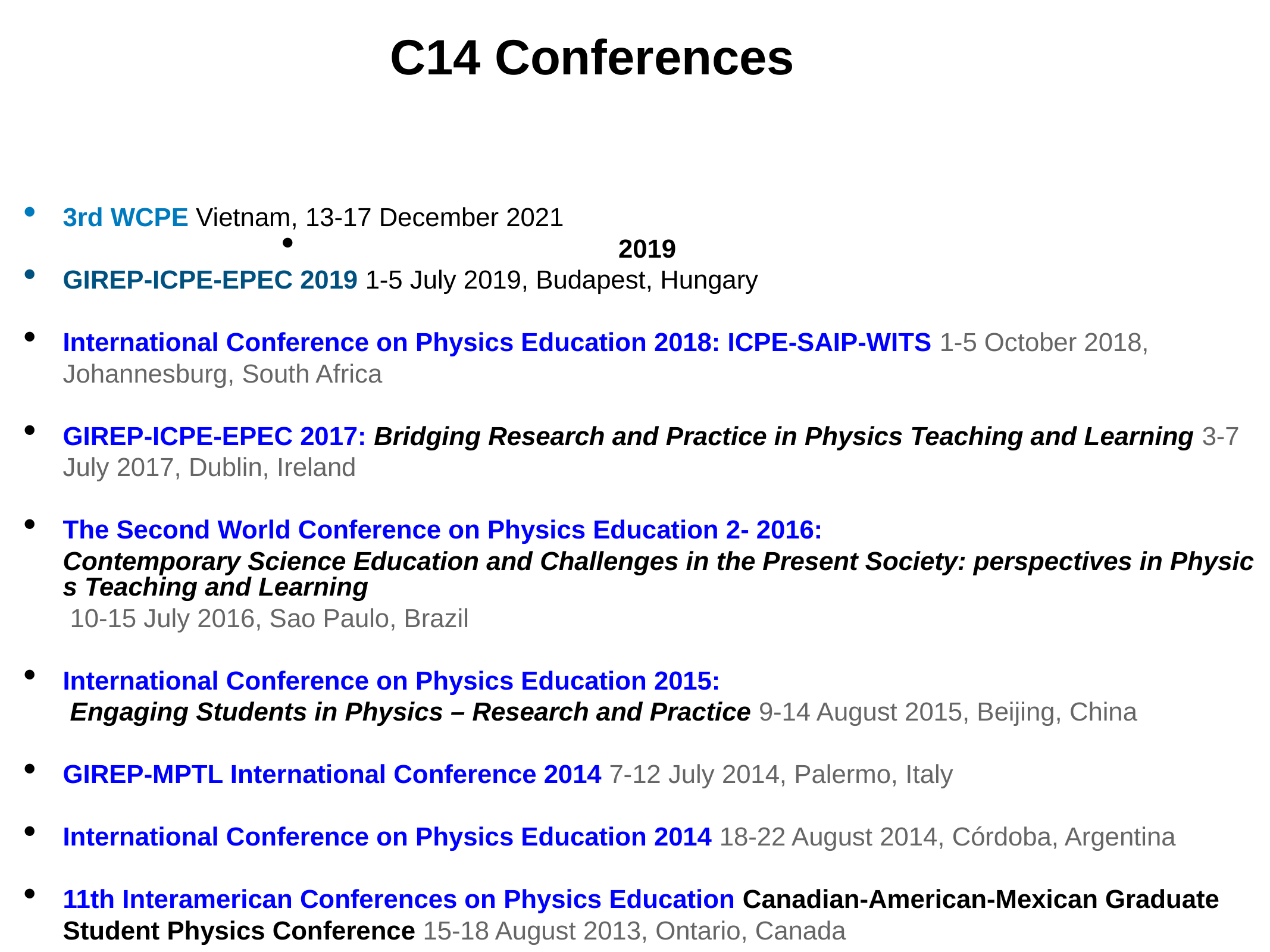

# C14 Conferences
3rd WCPE Vietnam, 13-17 December 2021
2019
GIREP-ICPE-EPEC 2019 1-5 July 2019, Budapest, Hungary
2018
International Conference on Physics Education 2018: ICPE-SAIP-WITS 1-5 October 2018, Johannesburg, South Africa
2017
GIREP-ICPE-EPEC 2017: Bridging Research and Practice in Physics Teaching and Learning 3-7 July 2017, Dublin, Ireland
2016
The Second World Conference on Physics Education 2- 2016: Contemporary Science Education and Challenges in the Present Society: perspectives in Physics Teaching and Learning 10-15 July 2016, Sao Paulo, Brazil
2015
International Conference on Physics Education 2015: Engaging Students in Physics – Research and Practice 9-14 August 2015, Beijing, China
2014
GIREP-MPTL International Conference 2014 7-12 July 2014, Palermo, Italy

International Conference on Physics Education 2014 18-22 August 2014, Córdoba, Argentina
2013
11th Interamerican Conferences on Physics Education Canadian-American-Mexican Graduate Student Physics Conference 15-18 August 2013, Ontario, Canada